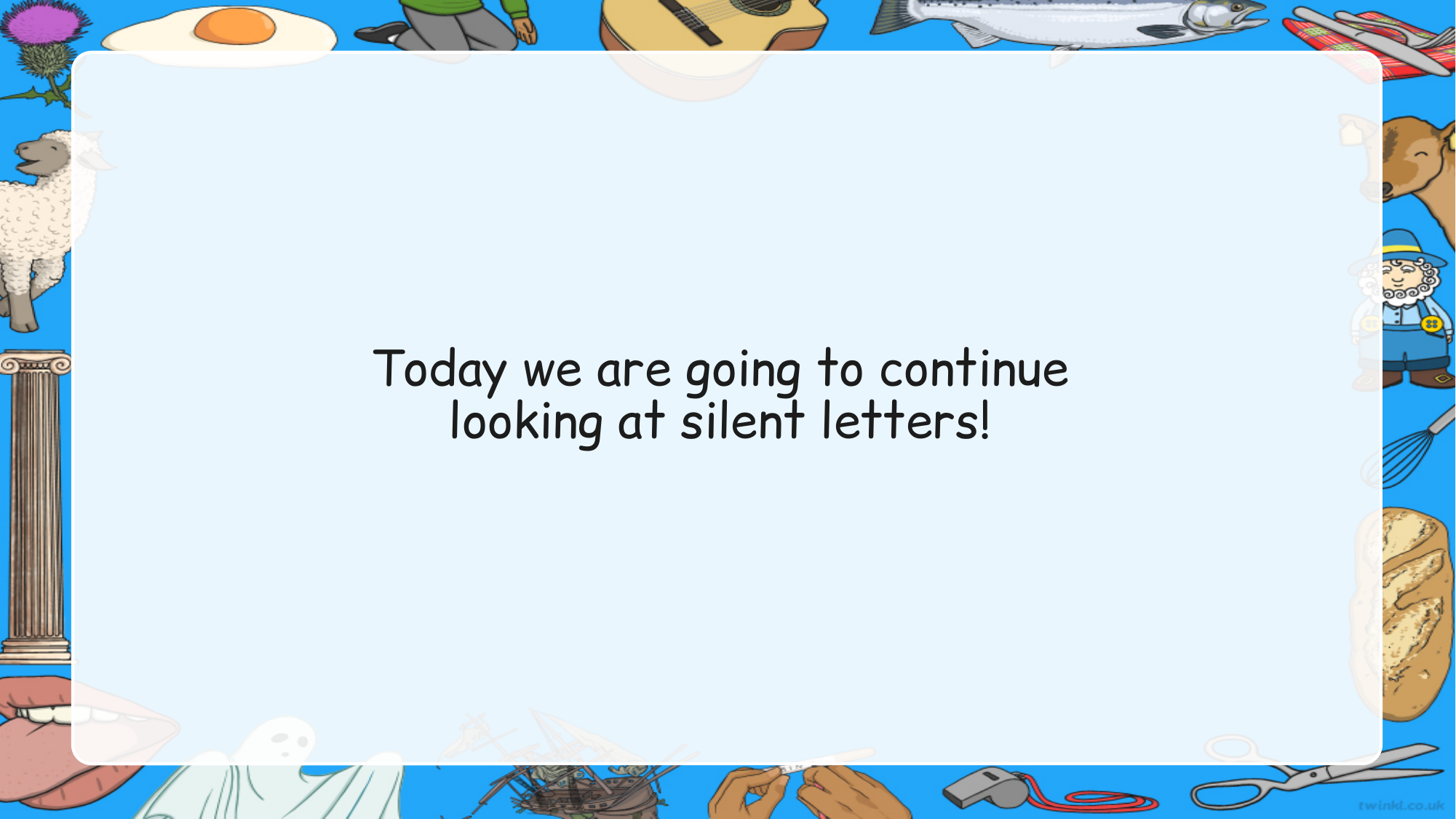

Today we are going to continue
looking at silent letters!